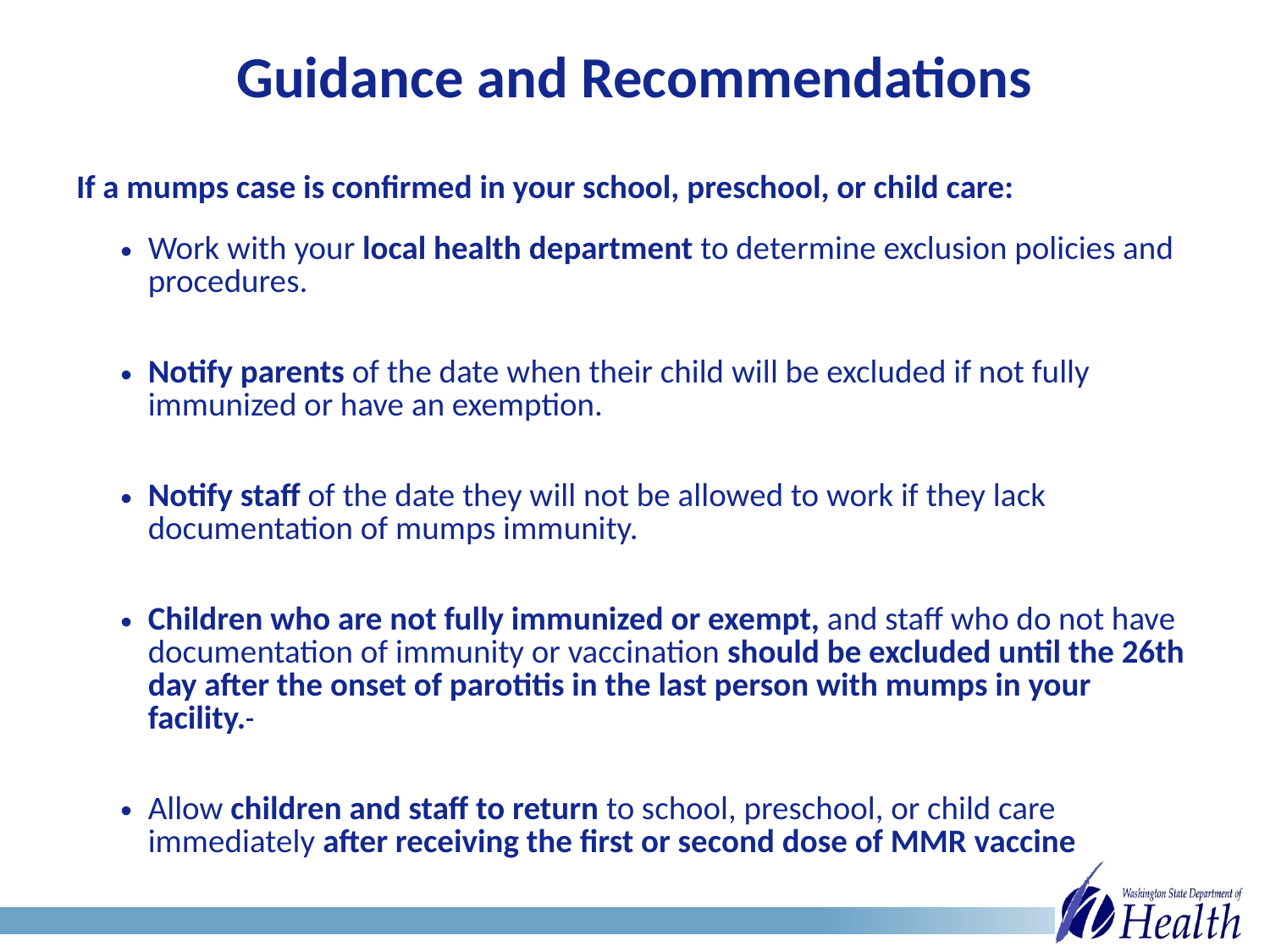

# Guidance and Recommendations
If a mumps case is confirmed in your school, preschool, or child care:

Work with your local health department to determine exclusion policies and procedures.

Notify parents of the date when their child will be excluded if not fully immunized or have an exemption.

Notify staff of the date they will not be allowed to work if they lack documentation of mumps immunity.

Children who are not fully immunized or exempt, and staff who do not have documentation of immunity or vaccination should be excluded until the 26th day after the onset of parotitis in the last person with mumps in your facility.

Allow children and staff to return to school, preschool, or child care immediately after receiving the first or second dose of MMR vaccine